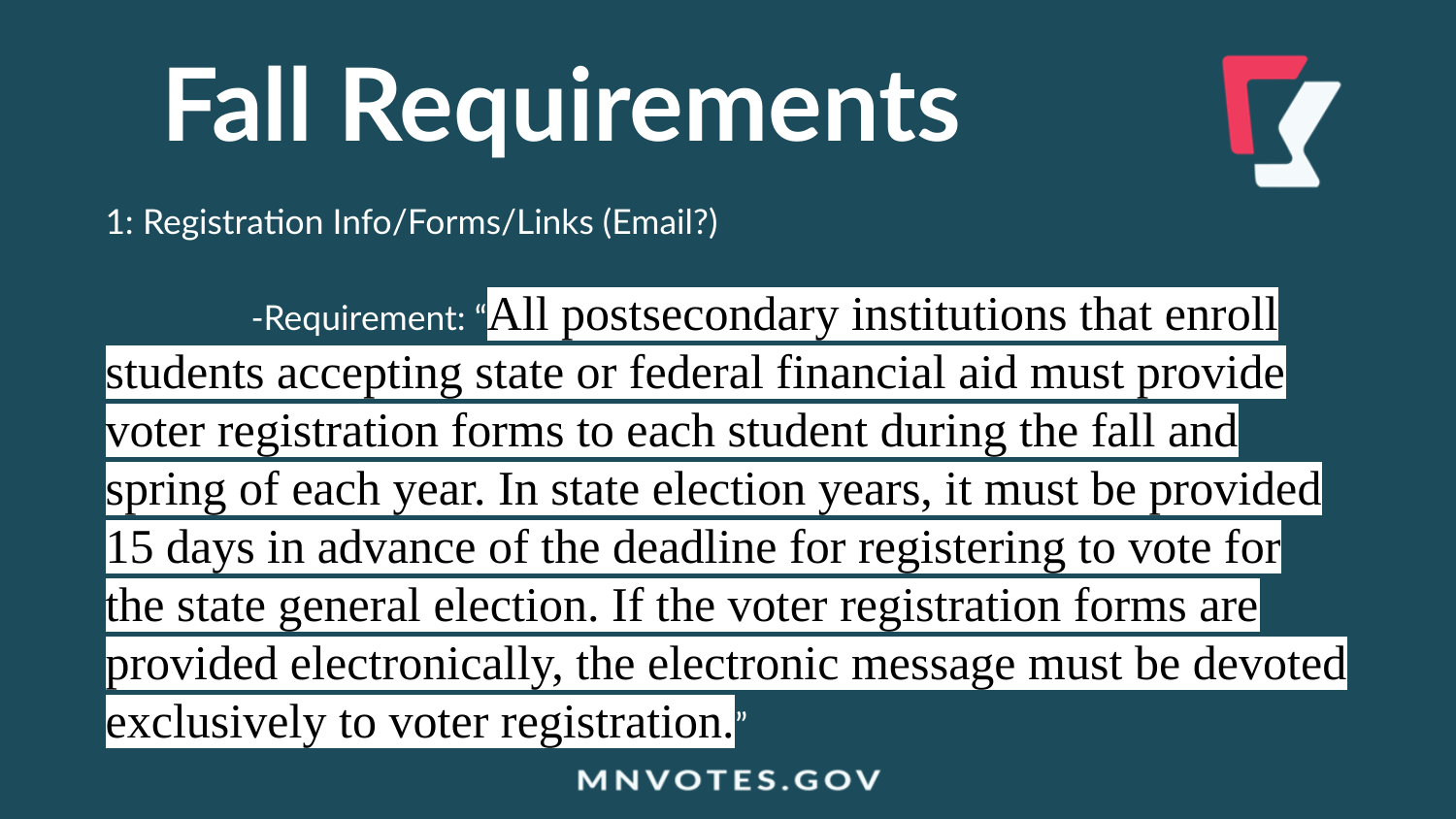

Fall Requirements
1: Registration Info/Forms/Links (Email?)

	-Requirement: “All postsecondary institutions that enroll students accepting state or federal financial aid must provide voter registration forms to each student during the fall and spring of each year. In state election years, it must be provided 15 days in advance of the deadline for registering to vote for the state general election. If the voter registration forms are provided electronically, the electronic message must be devoted exclusively to voter registration.”